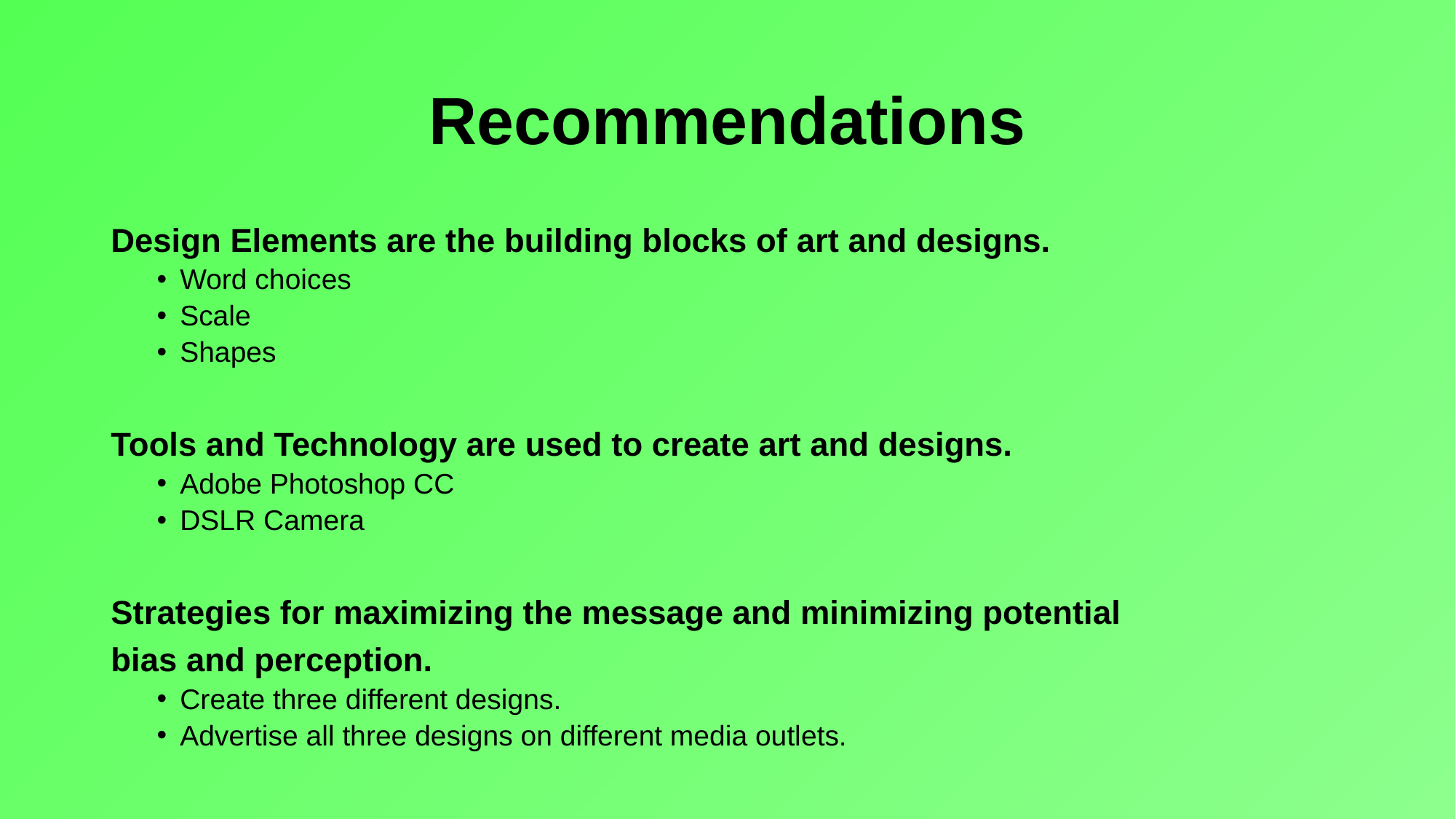

# Recommendations
Design Elements are the building blocks of art and designs.
Word choices
Scale
Shapes

Tools and Technology are used to create art and designs.
Adobe Photoshop CC
DSLR Camera

Strategies for maximizing the message and minimizing potential
bias and perception.
Create three different designs.
Advertise all three designs on different media outlets.